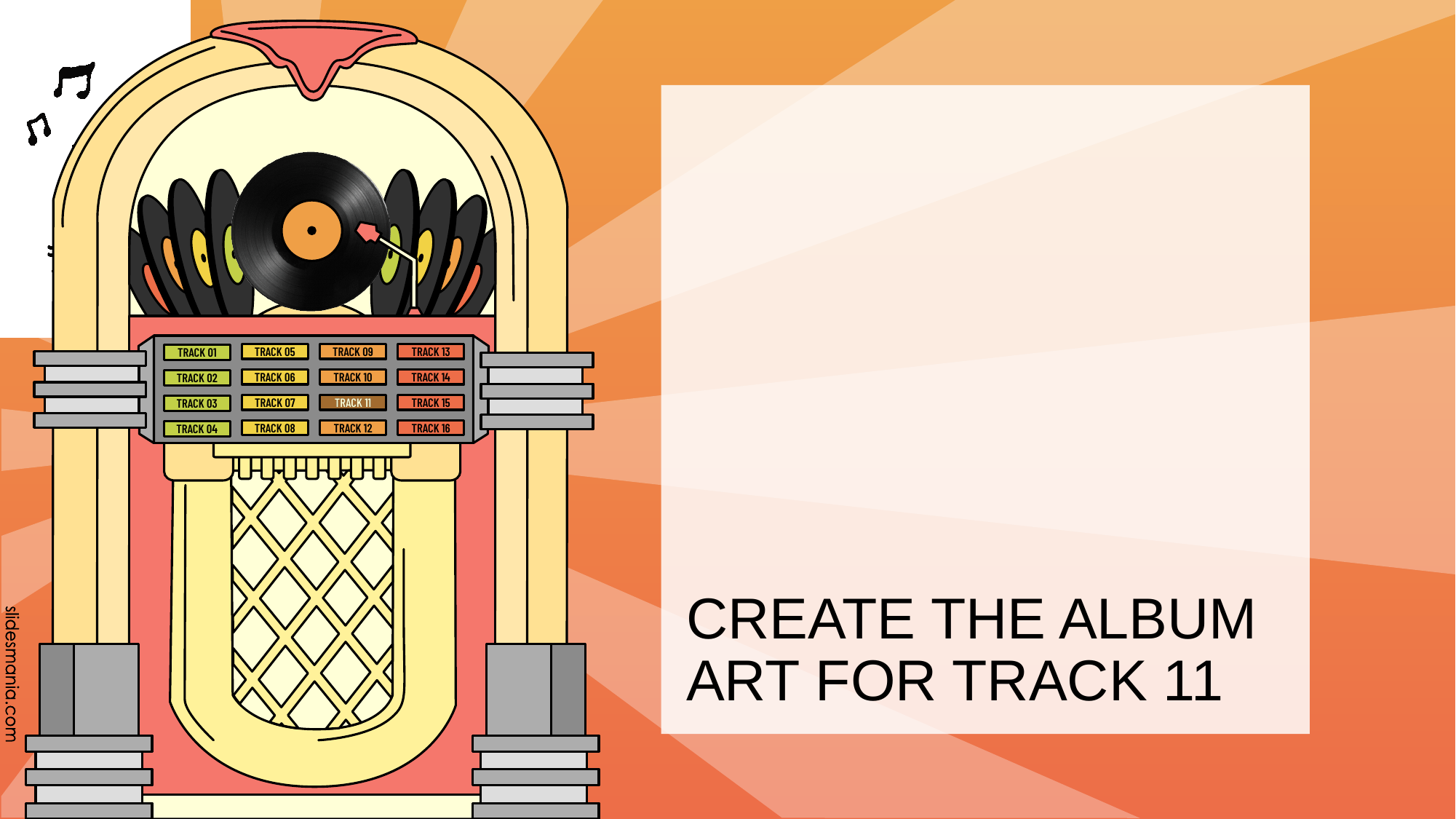

TRACK 11
# CREATE THE ALBUM ART FOR TRACK 11